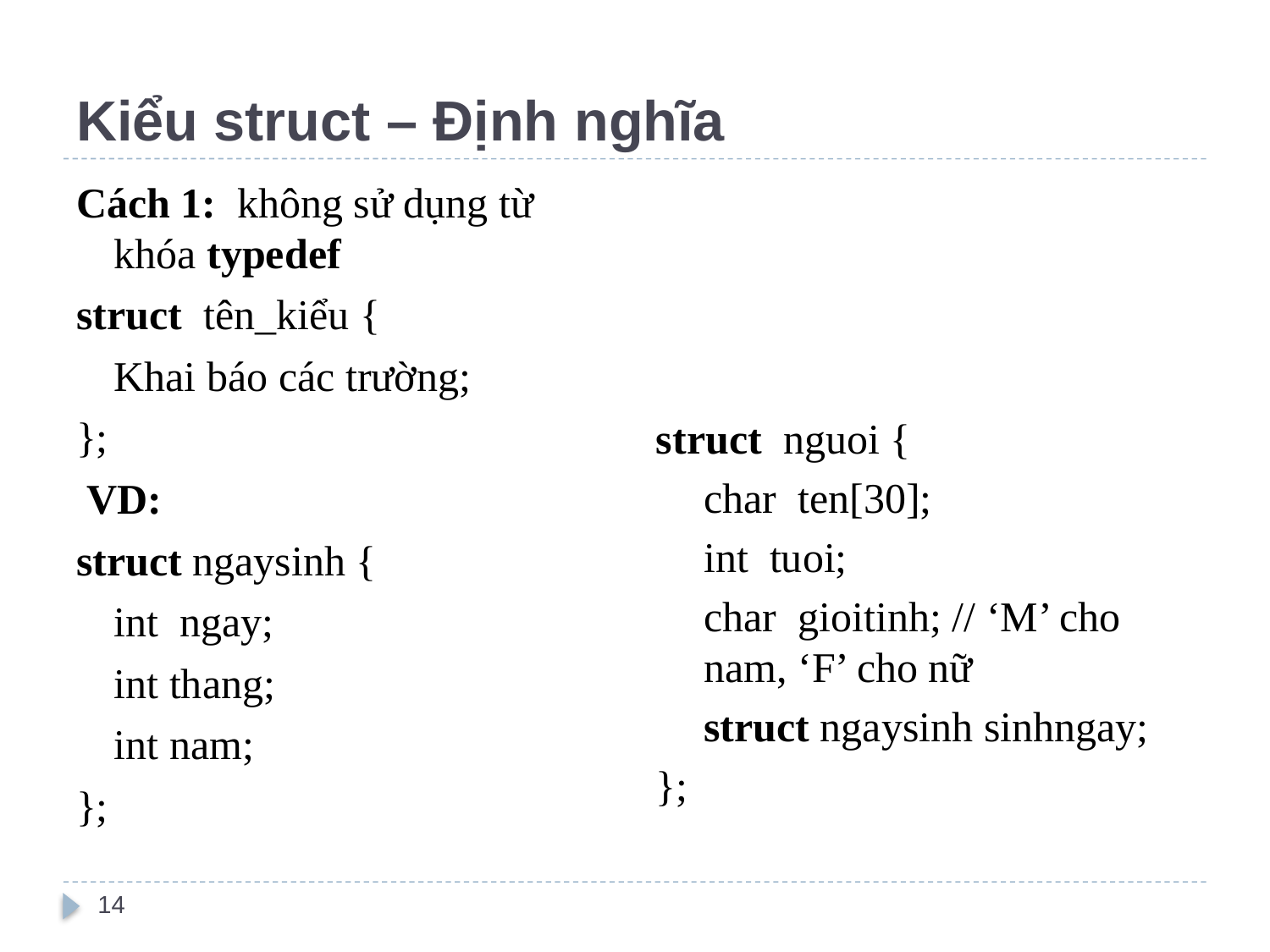

# Kiểu struct – Định nghĩa

struct  nguoi {
	char  ten[30];
	int  tuoi;
	char  gioitinh; // ‘M’ cho nam, ‘F’ cho nữ
	struct ngaysinh sinhngay;
};

Cách 1:  không sử dụng từ khóa typedef
struct  tên_kiểu {
	Khai báo các trường;
};
 VD:
struct ngaysinh {
	int  ngay;
	int thang;
	int nam;
};
14